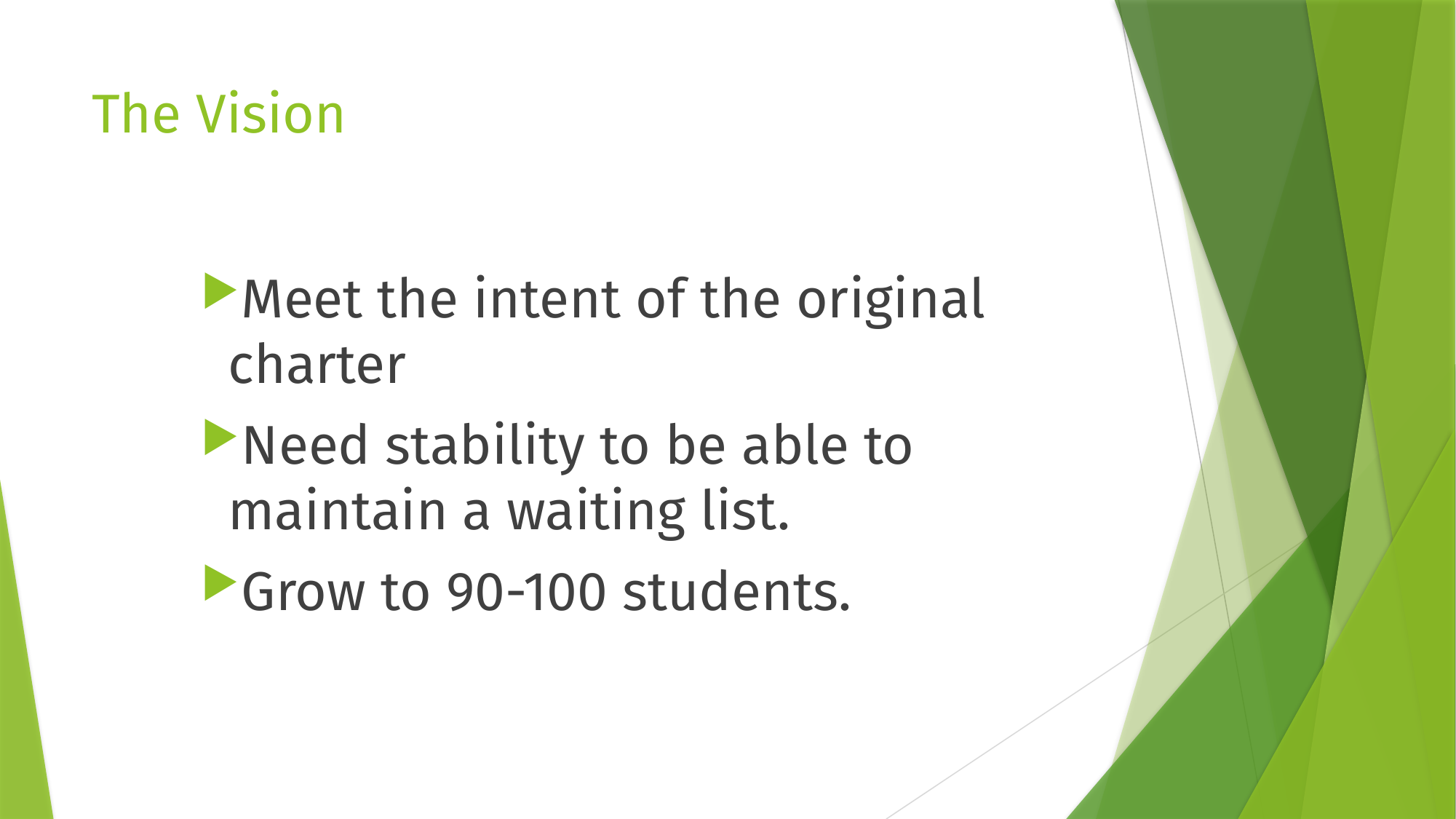

# The Vision
Meet the intent of the original charter
Need stability to be able to maintain a waiting list.
Grow to 90-100 students.